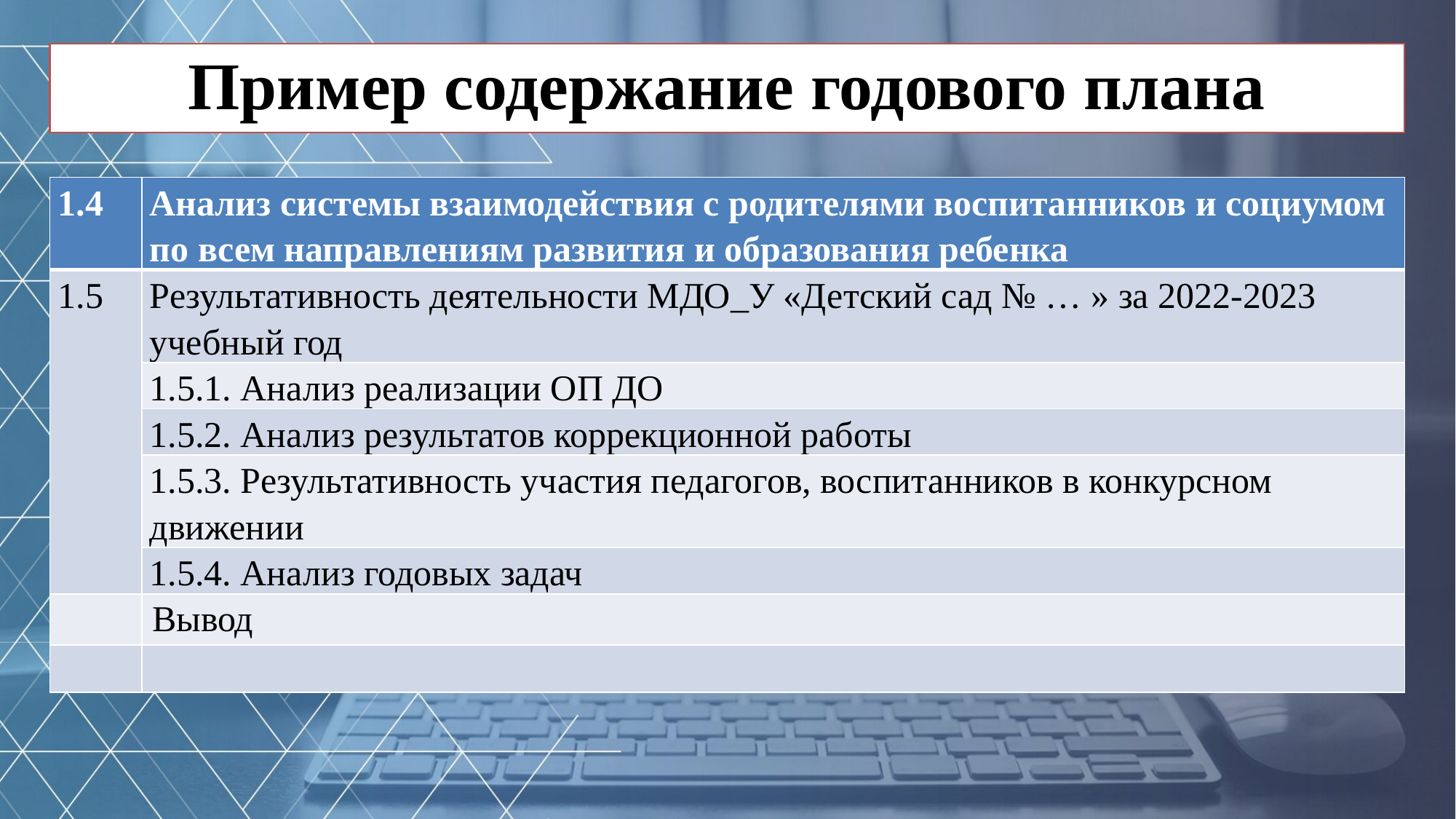

# Пример содержание годового плана
| 1.4 | Анализ системы взаимодействия с родителями воспитанников и социумом по всем направлениям развития и образования ребенка |
| --- | --- |
| 1.5 | Результативность деятельности МДО\_У «Детский сад № … » за 2022-2023 учебный год |
|  | 1.5.1. Анализ реализации ОП ДО |
|  | 1.5.2. Анализ результатов коррекционной работы |
|  | 1.5.3. Результативность участия педагогов, воспитанников в конкурсном движении |
|  | 1.5.4. Анализ годовых задач |
|  | Вывод |
|  |  |